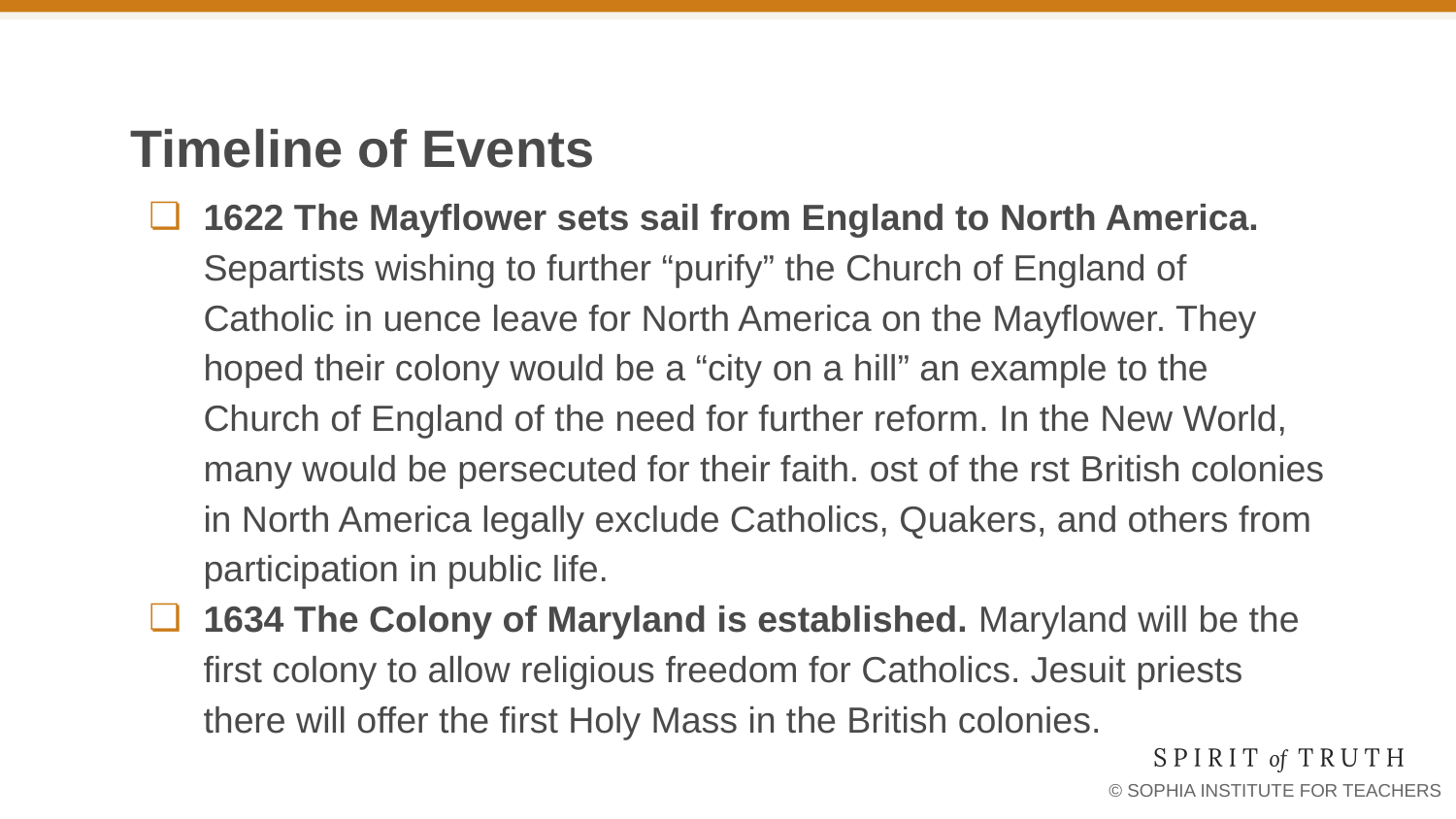

# Timeline of Events
1622 The Mayflower sets sail from England to North America. Separtists wishing to further “purify” the Church of England of Catholic in uence leave for North America on the Mayflower. They hoped their colony would be a “city on a hill” an example to the Church of England of the need for further reform. In the New World, many would be persecuted for their faith. ost of the rst British colonies in North America legally exclude Catholics, Quakers, and others from participation in public life.
1634 The Colony of Maryland is established. Maryland will be the first colony to allow religious freedom for Catholics. Jesuit priests there will offer the first Holy Mass in the British colonies.